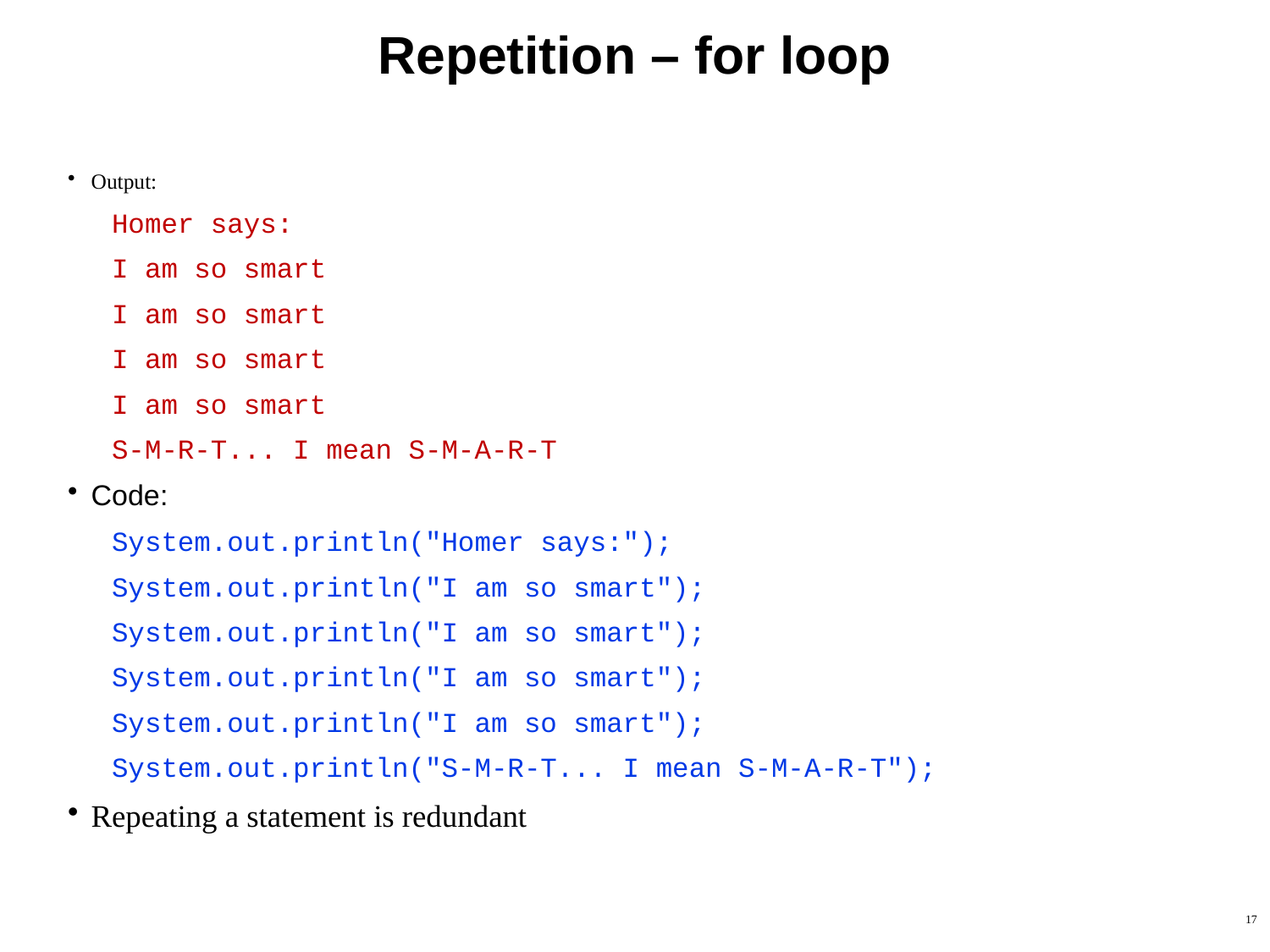

# Repetition – for loop
Output:
Homer says:
I am so smart
I am so smart
I am so smart
I am so smart
S-M-R-T... I mean S-M-A-R-T
Code:
System.out.println("Homer says:");
System.out.println("I am so smart");
System.out.println("I am so smart");
System.out.println("I am so smart");
System.out.println("I am so smart");
System.out.println("S-M-R-T... I mean S-M-A-R-T");
Repeating a statement is redundant
17